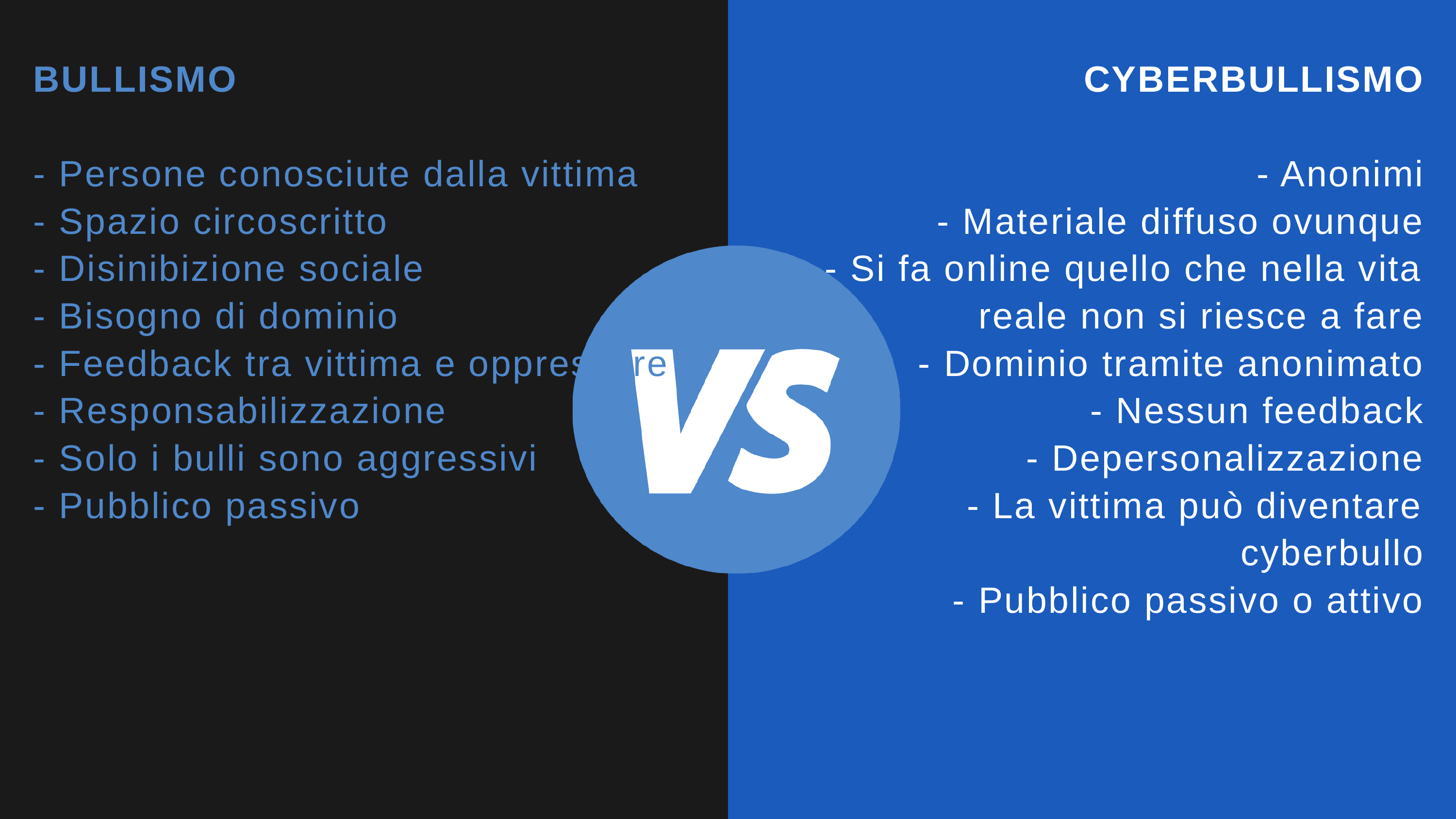

BULLISMO

- Persone conosciute dalla vittima
- Spazio circoscritto
- Disinibizione sociale
- Bisogno di dominio
- Feedback tra vittima e oppressore
- Responsabilizzazione
- Solo i bulli sono aggressivi
- Pubblico passivo
CYBERBULLISMO

- Anonimi
- Materiale diffuso ovunque
- Si fa online quello che nella vita reale non si riesce a fare
- Dominio tramite anonimato
- Nessun feedback
- Depersonalizzazione
- La vittima può diventare cyberbullo
- Pubblico passivo o attivo